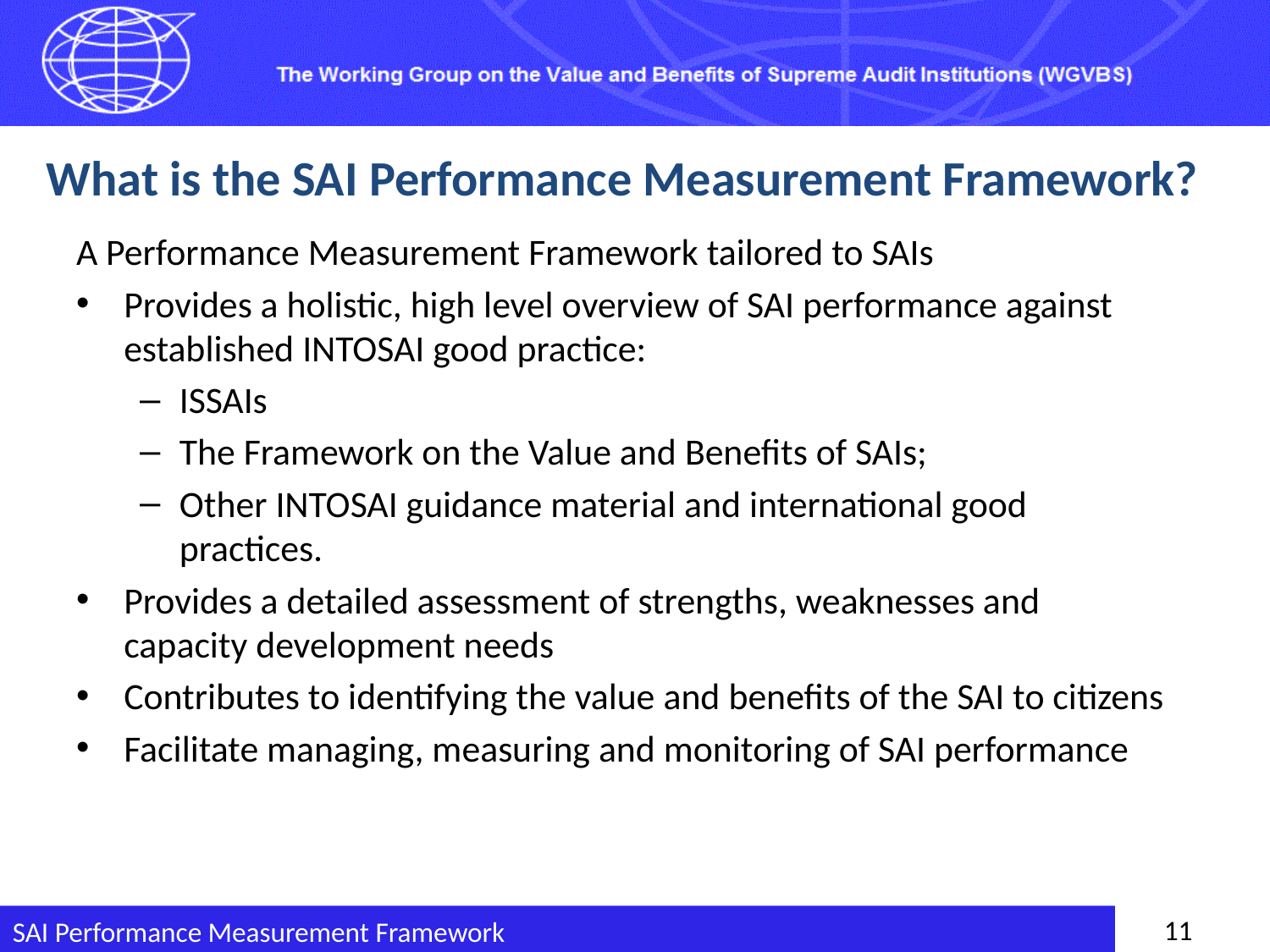

# What is the SAI Performance Measurement Framework?
A Performance Measurement Framework tailored to SAIs
Provides a holistic, high level overview of SAI performance against established INTOSAI good practice:
ISSAIs
The Framework on the Value and Benefits of SAIs;
Other INTOSAI guidance material and international good practices.
Provides a detailed assessment of strengths, weaknesses and capacity development needs
Contributes to identifying the value and benefits of the SAI to citizens
Facilitate managing, measuring and monitoring of SAI performance